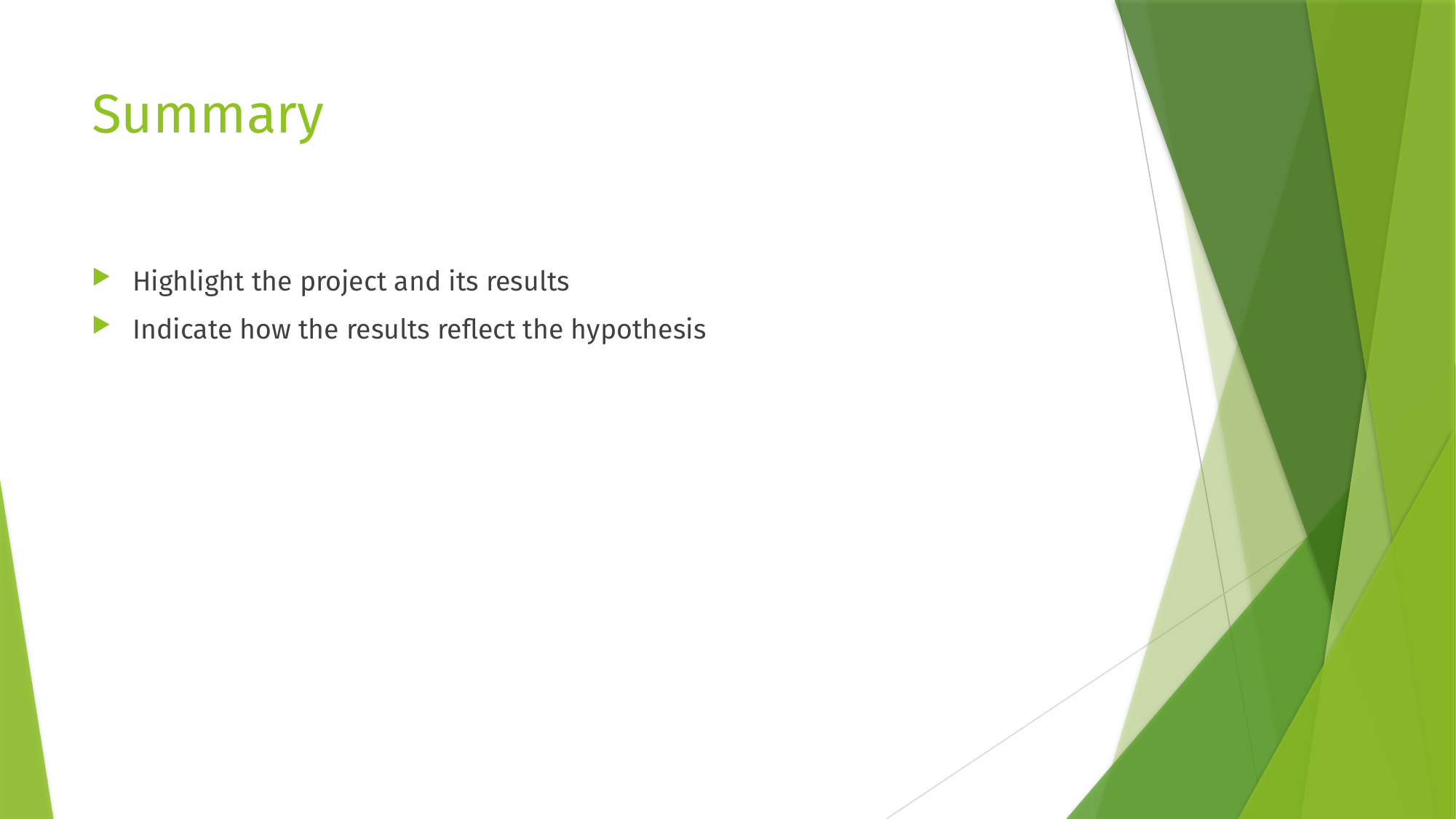

# Summary
Highlight the project and its results
Indicate how the results reflect the hypothesis